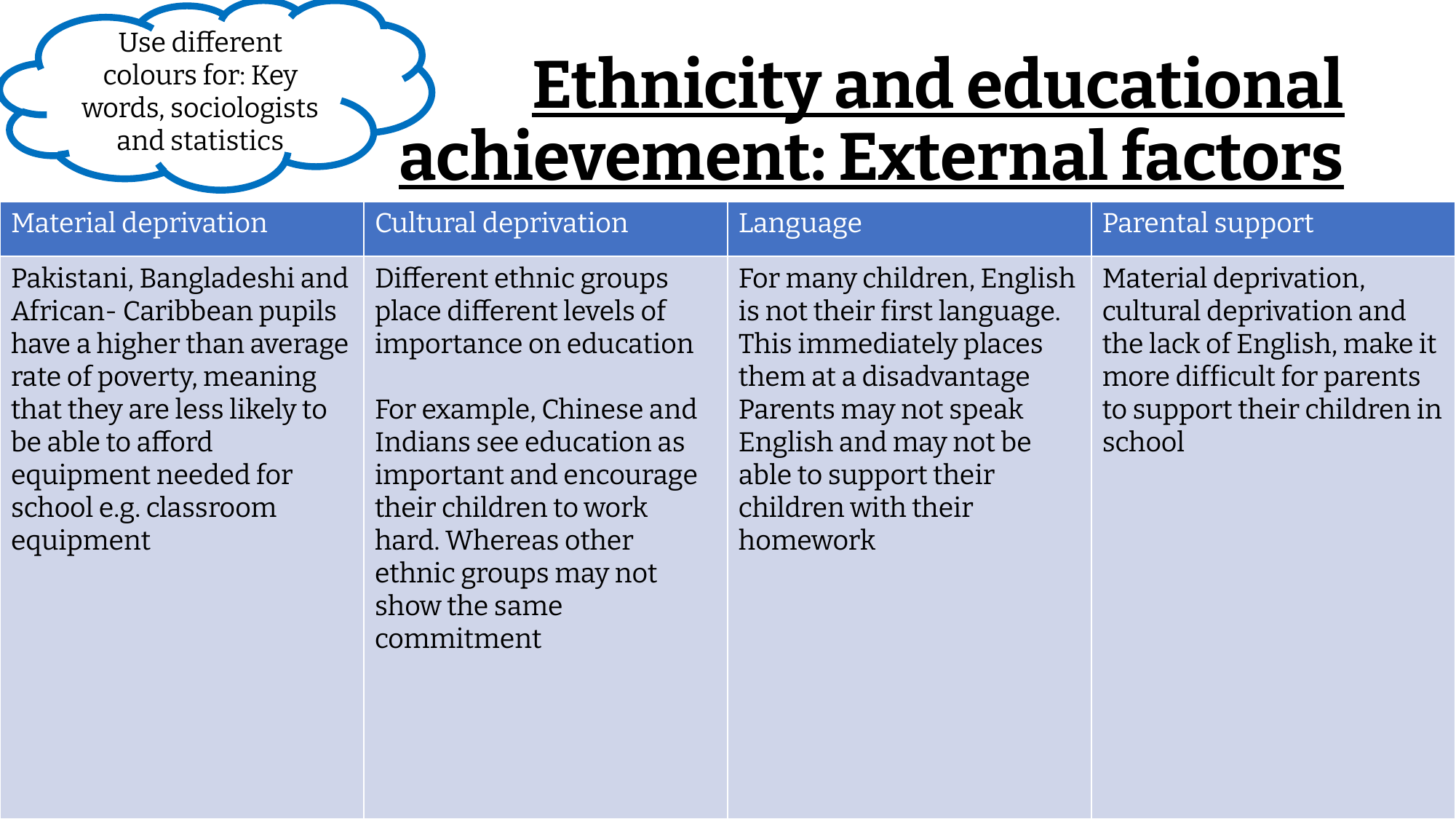

Use different colours for: Key words, sociologists and statistics
# Ethnicity and educational achievement: External factors
| Material deprivation | Cultural deprivation | Language | Parental support |
| --- | --- | --- | --- |
| Pakistani, Bangladeshi and African- Caribbean pupils have a higher than average rate of poverty, meaning that they are less likely to be able to afford equipment needed for school e.g. classroom equipment | Different ethnic groups place different levels of importance on education For example, Chinese and Indians see education as important and encourage their children to work hard. Whereas other ethnic groups may not show the same commitment | For many children, English is not their first language. This immediately places them at a disadvantage Parents may not speak English and may not be able to support their children with their homework | Material deprivation, cultural deprivation and the lack of English, make it more difficult for parents to support their children in school |